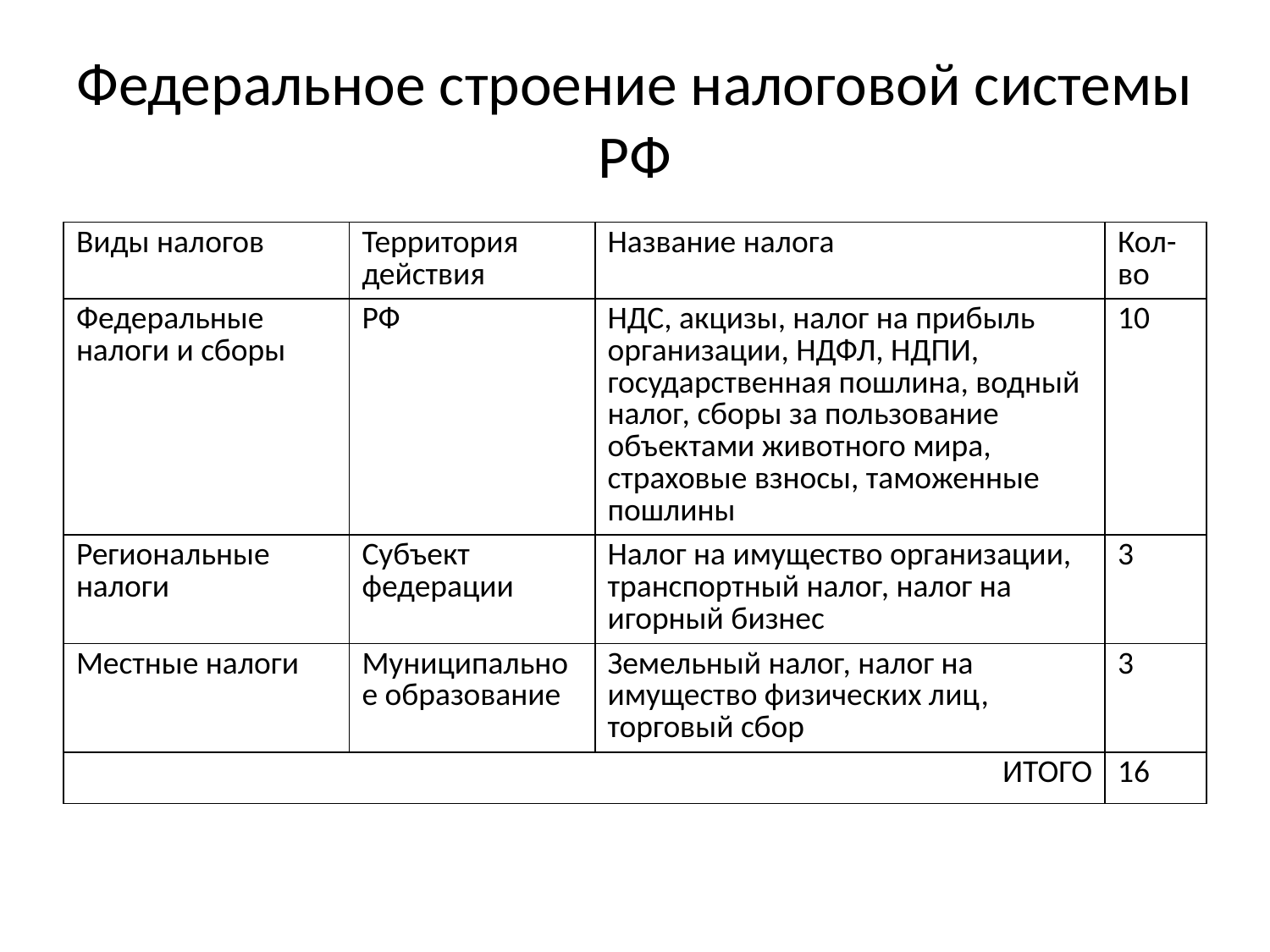

# Федеральное строение налоговой системы РФ
| Виды налогов | Территория действия | Название налога | Кол-во |
| --- | --- | --- | --- |
| Федеральные налоги и сборы | РФ | НДС, акцизы, налог на прибыль организации, НДФЛ, НДПИ, государственная пошлина, водный налог, сборы за пользование объектами животного мира, страховые взносы, таможенные пошлины | 10 |
| Региональные налоги | Субъект федерации | Налог на имущество организации, транспортный налог, налог на игорный бизнес | 3 |
| Местные налоги | Муниципальное образование | Земельный налог, налог на имущество физических лиц, торговый сбор | 3 |
| ИТОГО |  |  | 16 |